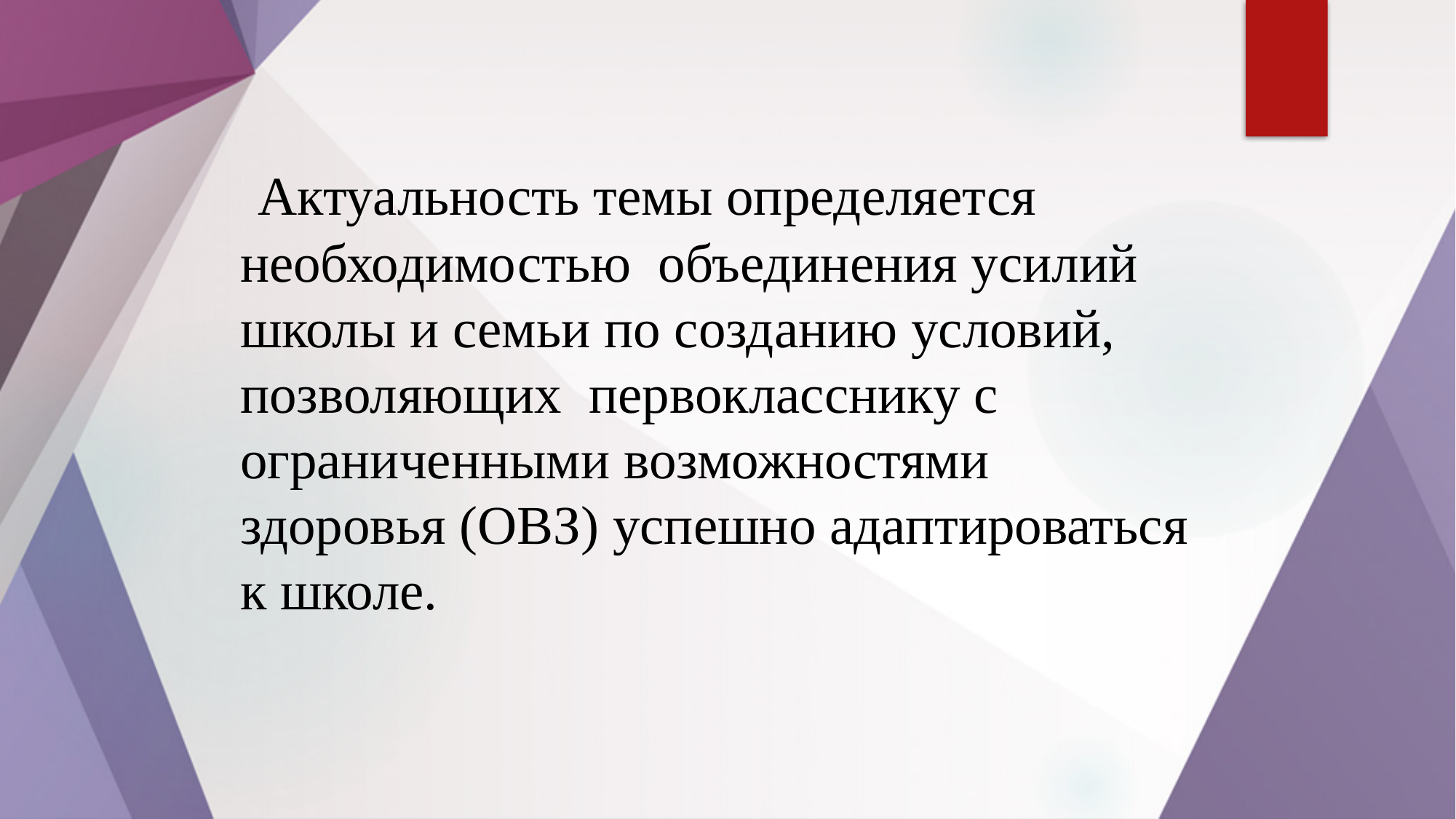

# Актуальность темы определяется необходимостью  объединения усилий школы и семьи по созданию условий, позволяющих  первокласснику с ограниченными возможностями здоровья (ОВЗ) успешно адаптироваться к школе.